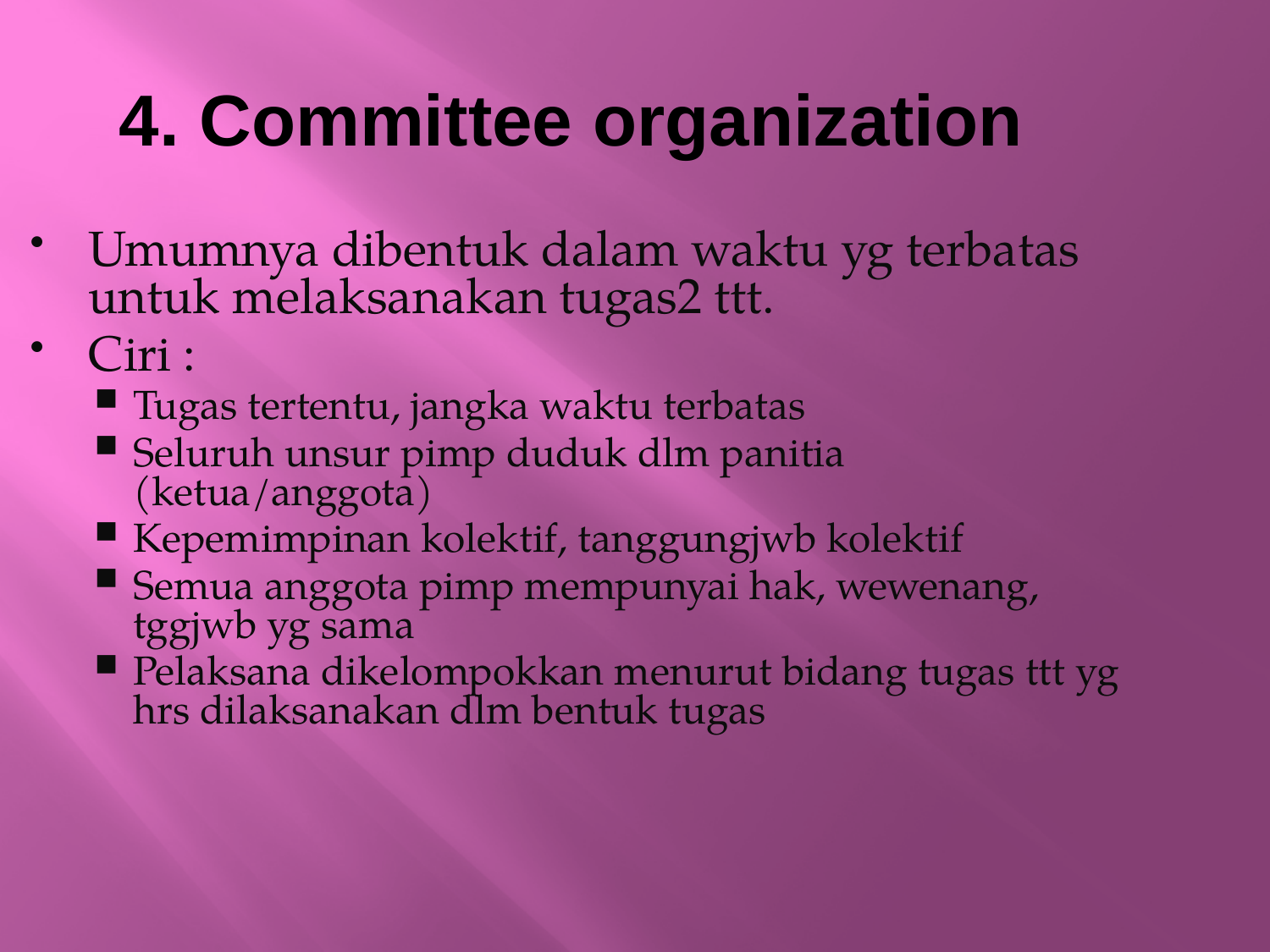

4. Committee organization
Umumnya dibentuk dalam waktu yg terbatas untuk melaksanakan tugas2 ttt.
Ciri :
Tugas tertentu, jangka waktu terbatas
Seluruh unsur pimp duduk dlm panitia (ketua/anggota)
Kepemimpinan kolektif, tanggungjwb kolektif
Semua anggota pimp mempunyai hak, wewenang, tggjwb yg sama
Pelaksana dikelompokkan menurut bidang tugas ttt yg hrs dilaksanakan dlm bentuk tugas